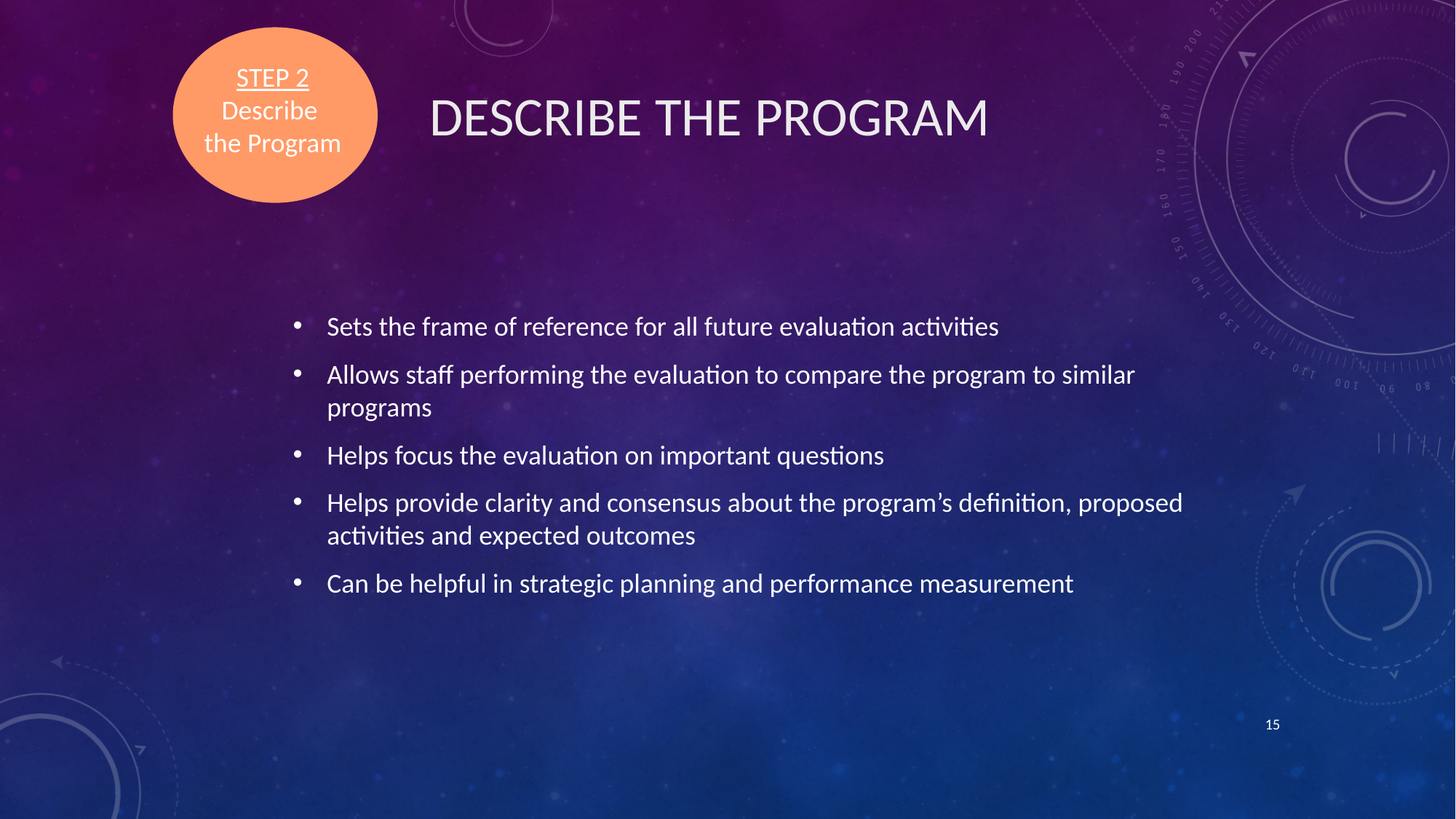

STEP 2
Describe
the Program
# Describe the Program
Sets the frame of reference for all future evaluation activities
Allows staff performing the evaluation to compare the program to similar programs
Helps focus the evaluation on important questions
Helps provide clarity and consensus about the program’s definition, proposed activities and expected outcomes
Can be helpful in strategic planning and performance measurement

15